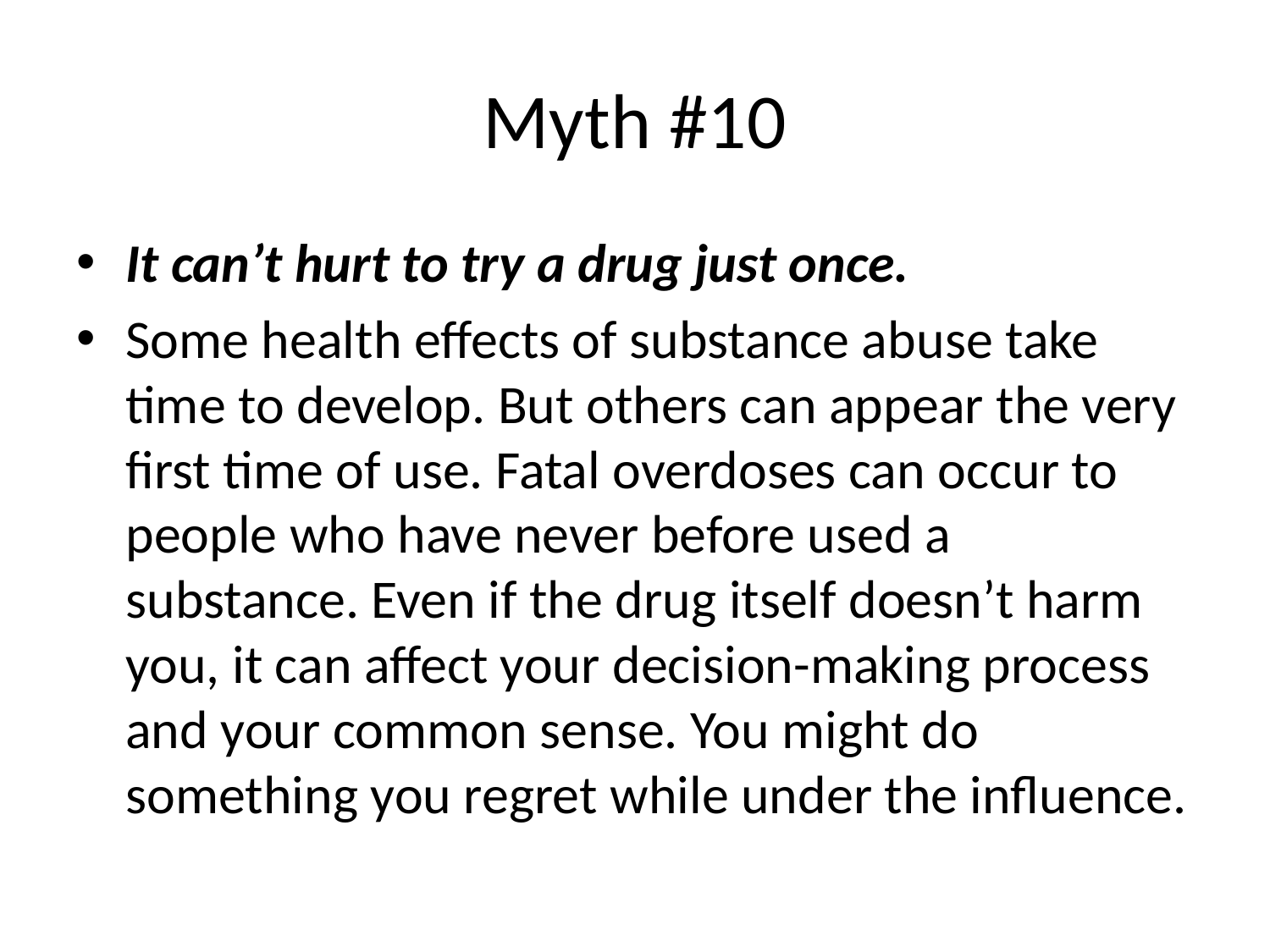

# Myth #10
It can’t hurt to try a drug just once.
Some health effects of substance abuse take time to develop. But others can appear the very first time of use. Fatal overdoses can occur to people who have never before used a substance. Even if the drug itself doesn’t harm you, it can affect your decision-making process and your common sense. You might do something you regret while under the influence.